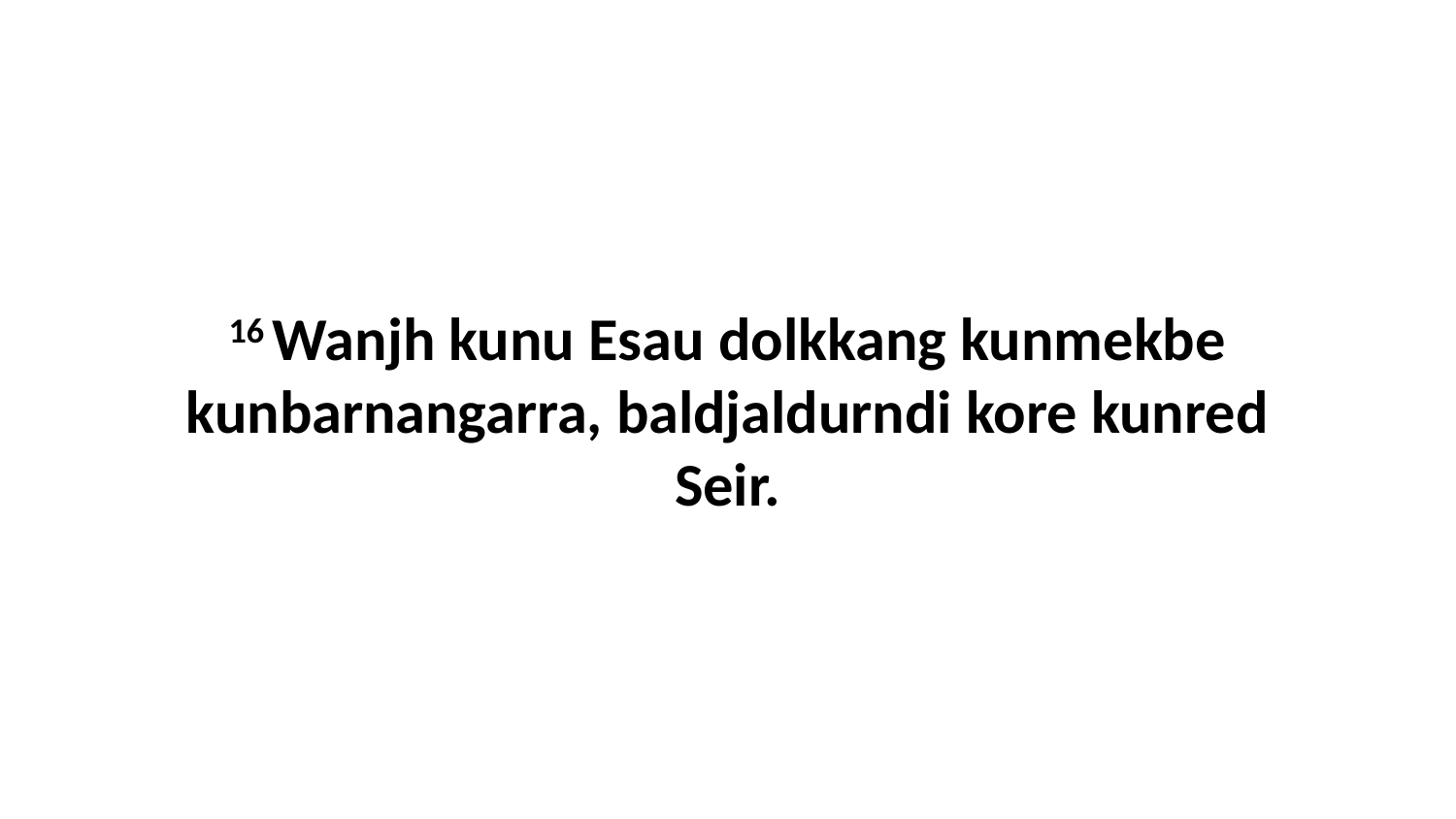

16 Wanjh kunu Esau dolkkang kunmekbe kunbarnangarra, baldjaldurndi kore kunred Seir.